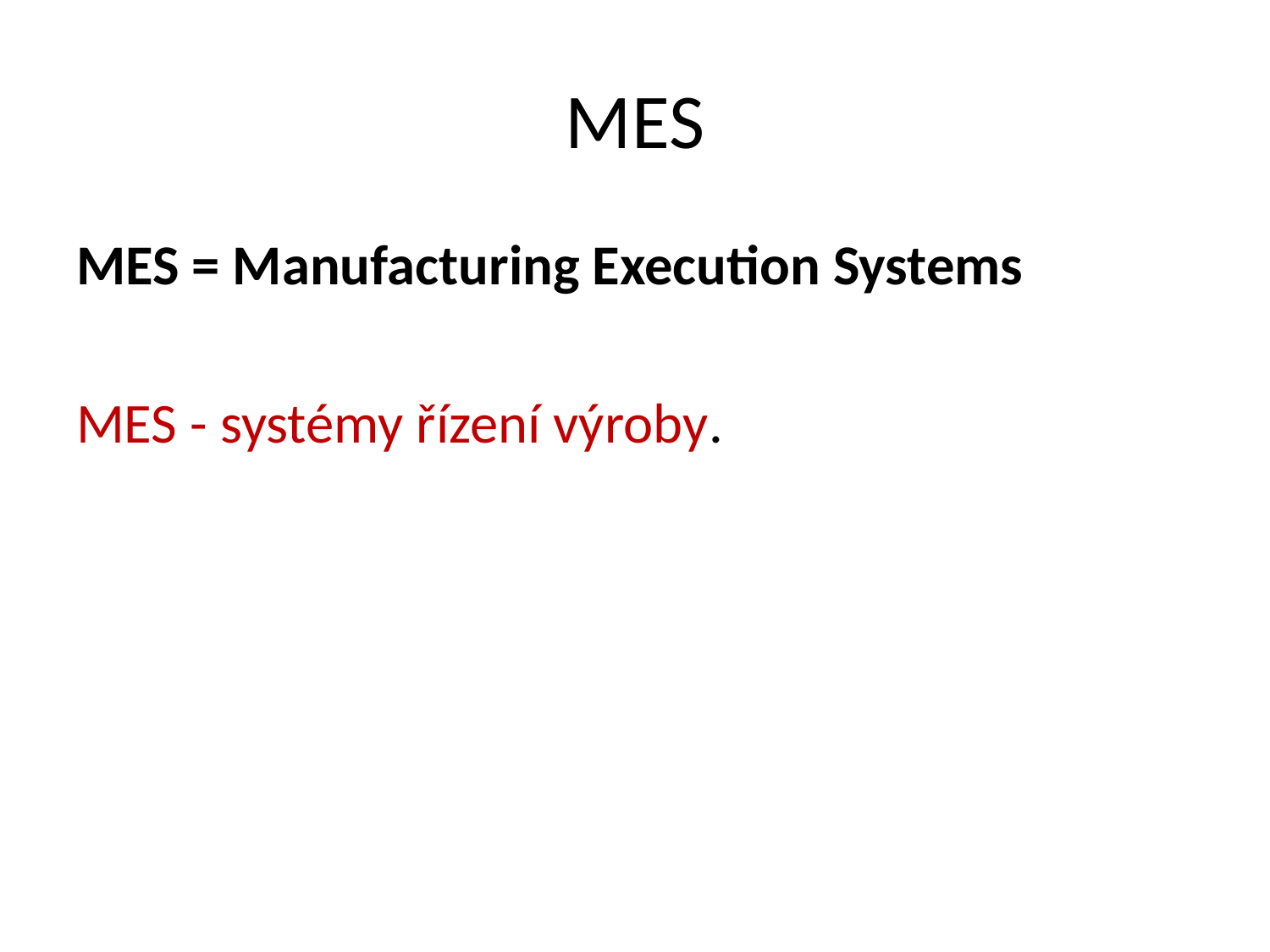

# MES
MES = Manufacturing Execution Systems

MES - systémy řízení výroby.